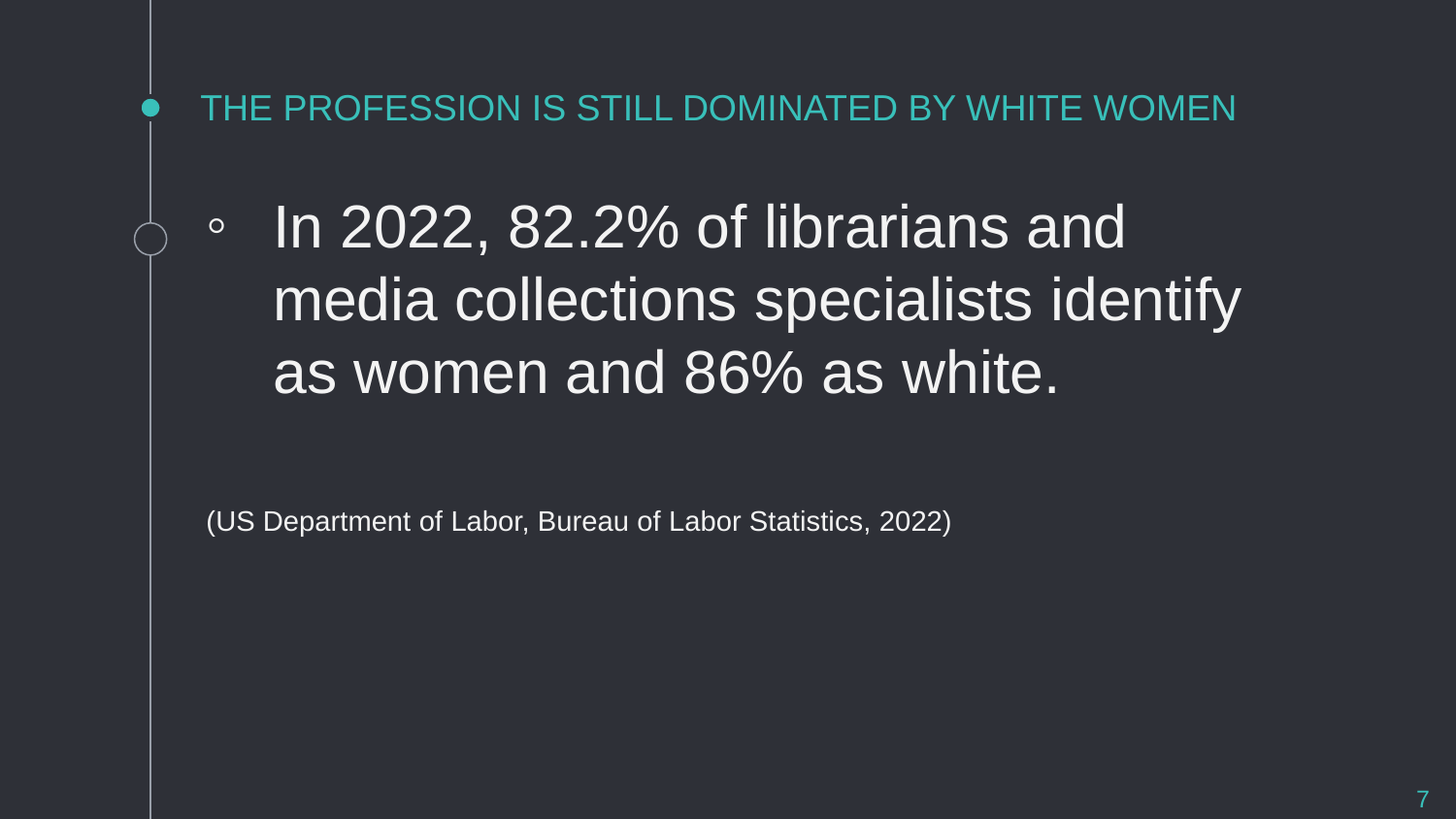

# THE PROFESSION IS STILL DOMINATED BY WHITE WOMEN
In 2022, 82.2% of librarians and media collections specialists identify as women and 86% as white.

(US Department of Labor, Bureau of Labor Statistics, 2022)
7